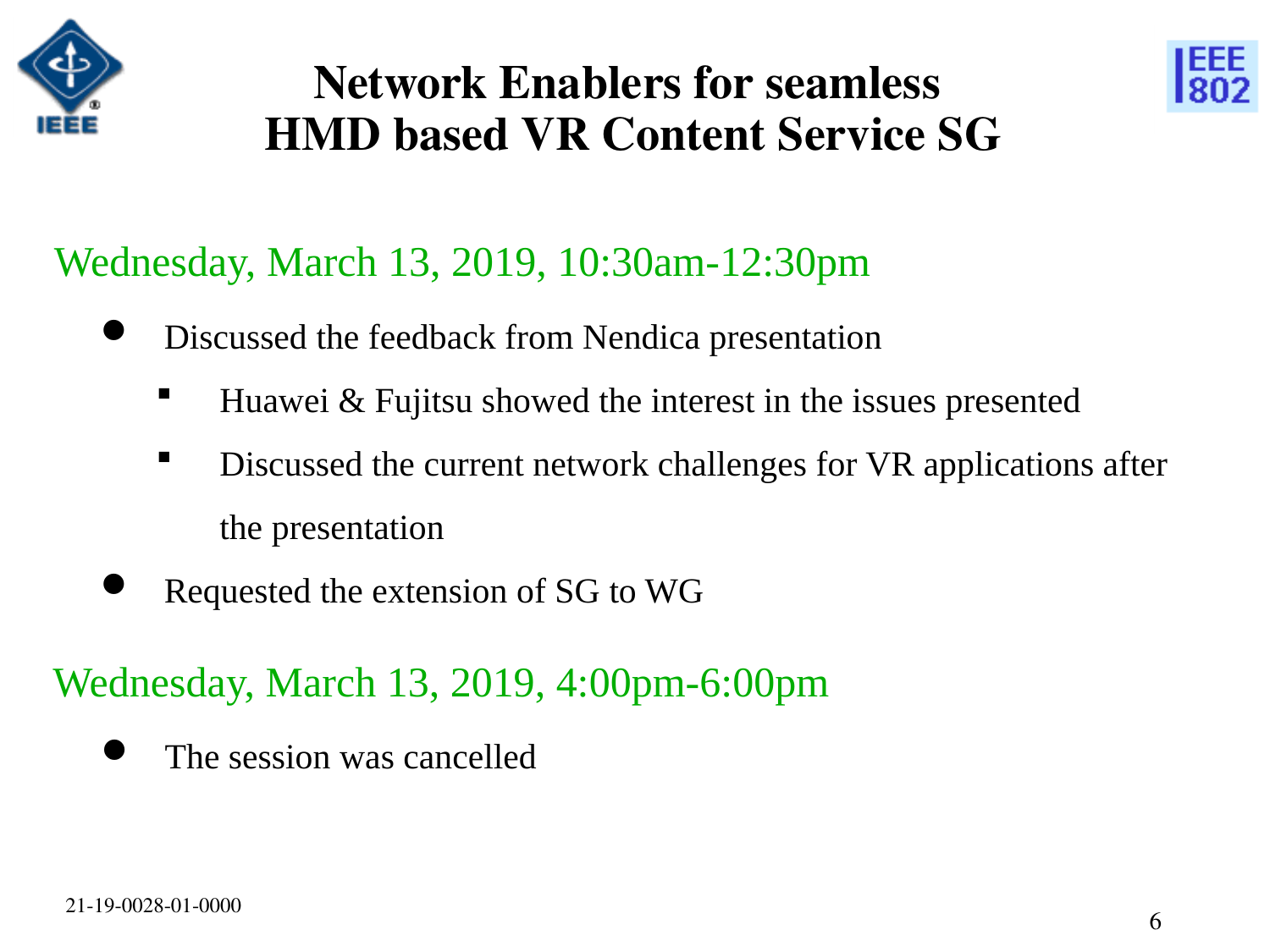

# Network Enablers for seamless HMD based VR Content Service SG
Wednesday, March 13, 2019, 10:30am-12:30pm
Discussed the feedback from Nendica presentation
Huawei & Fujitsu showed the interest in the issues presented
Discussed the current network challenges for VR applications after the presentation
Requested the extension of SG to WG
Wednesday, March 13, 2019, 4:00pm-6:00pm
The session was cancelled
21-19-0028-01-0000
6